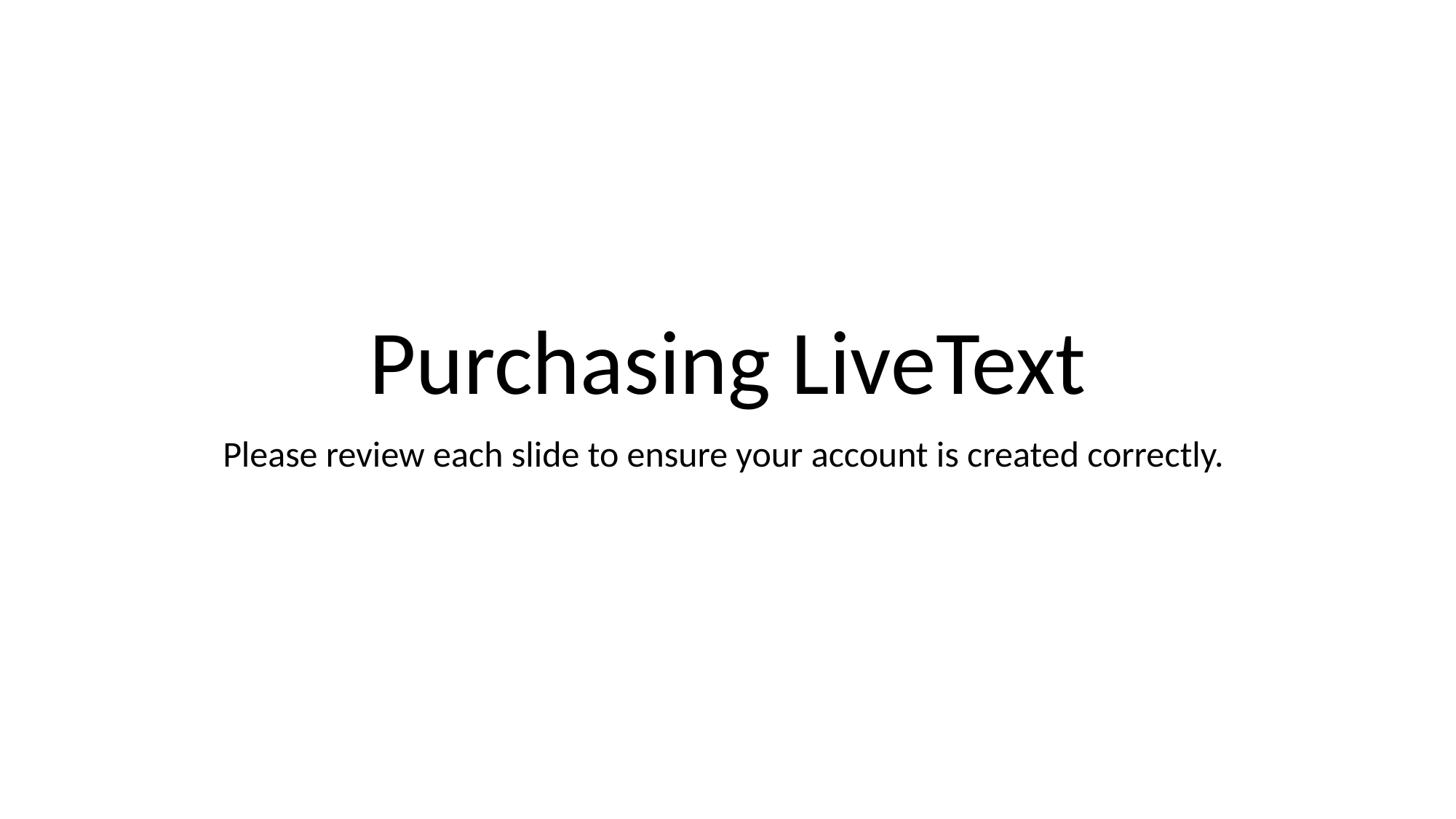

# Purchasing LiveText
Please review each slide to ensure your account is created correctly.